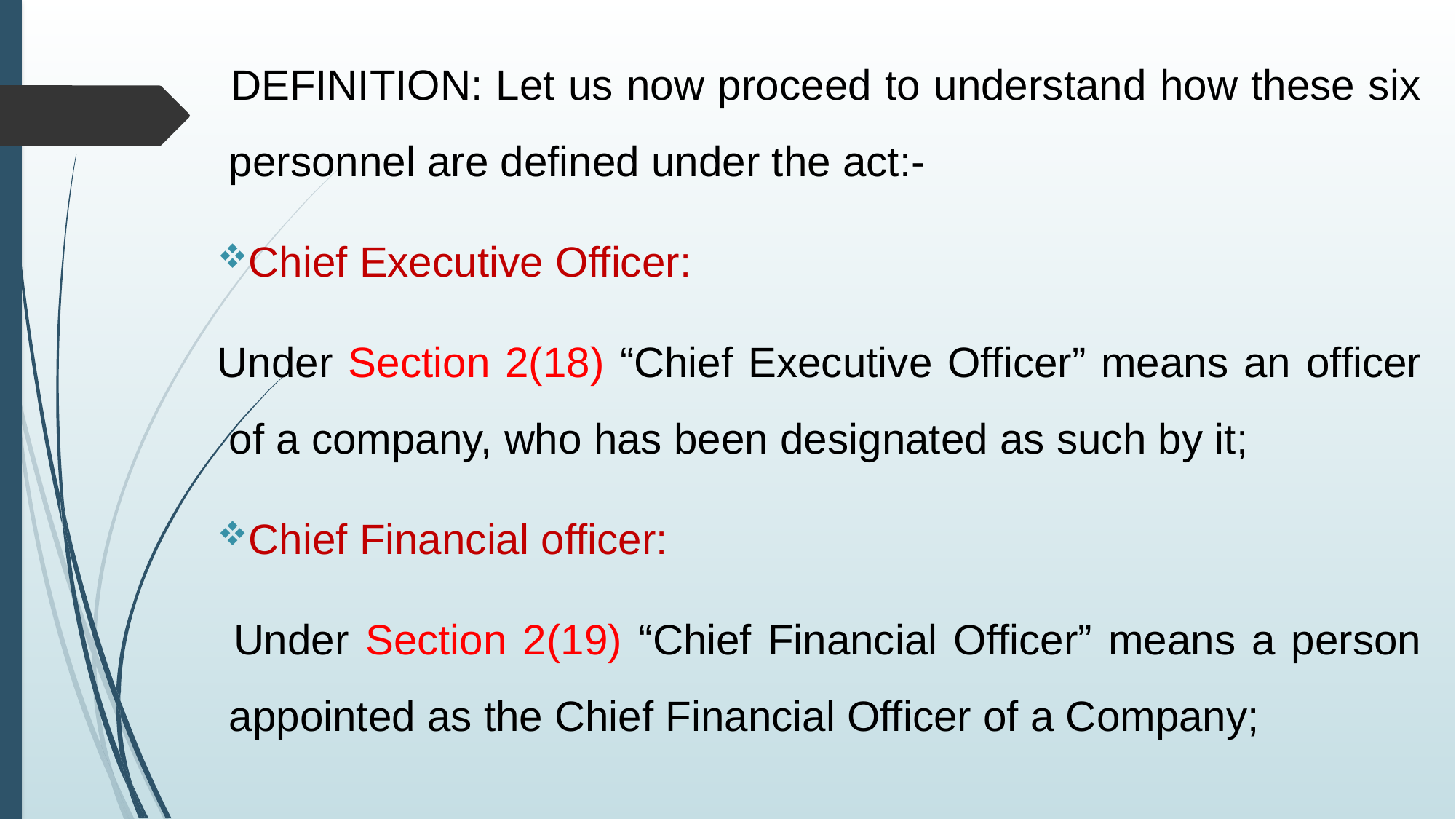

DEFINITION: Let us now proceed to understand how these six personnel are defined under the act:-
Chief Executive Officer:
Under Section 2(18) “Chief Executive Officer” means an officer of a company, who has been designated as such by it;
Chief Financial officer:
 Under Section 2(19) “Chief Financial Officer” means a person appointed as the Chief Financial Officer of a Company;